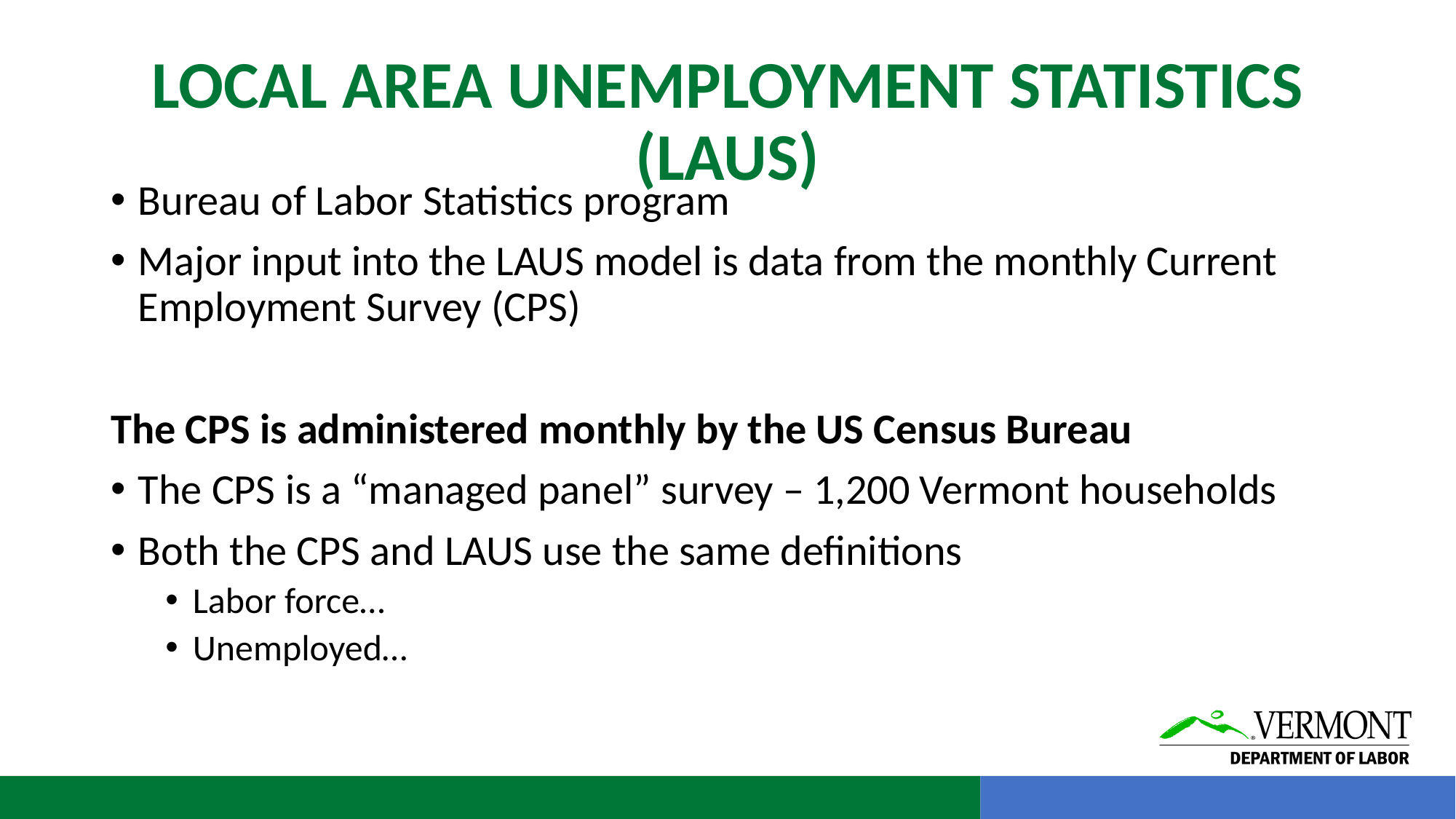

# Local Area Unemployment Statistics (LAUS)
Bureau of Labor Statistics program
Major input into the LAUS model is data from the monthly Current Employment Survey (CPS)

The CPS is administered monthly by the US Census Bureau
The CPS is a “managed panel” survey – 1,200 Vermont households
Both the CPS and LAUS use the same definitions
Labor force…
Unemployed…